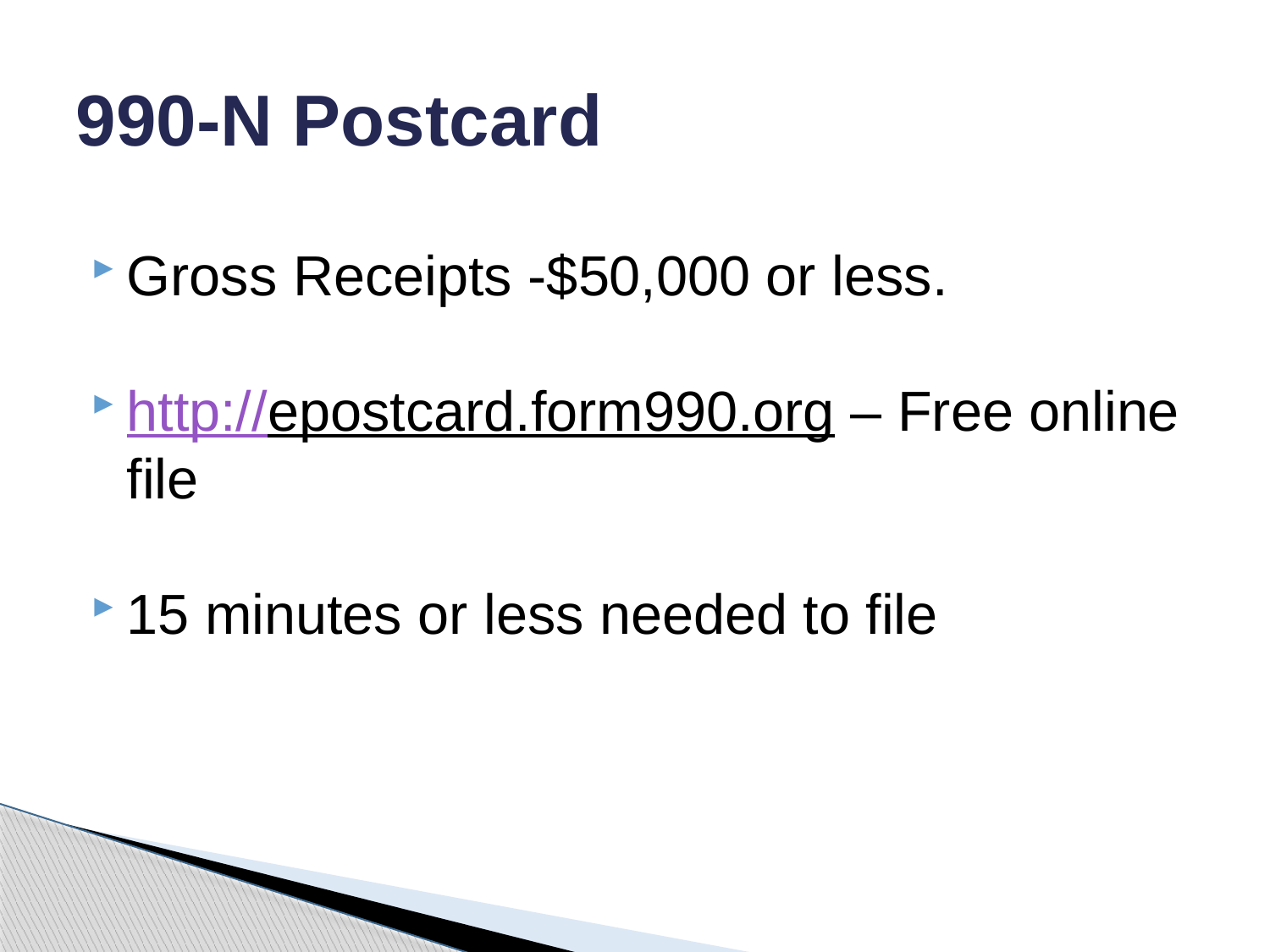

# 990-N Postcard
Gross Receipts -$50,000 or less.

http://epostcard.form990.org – Free online file

15 minutes or less needed to file